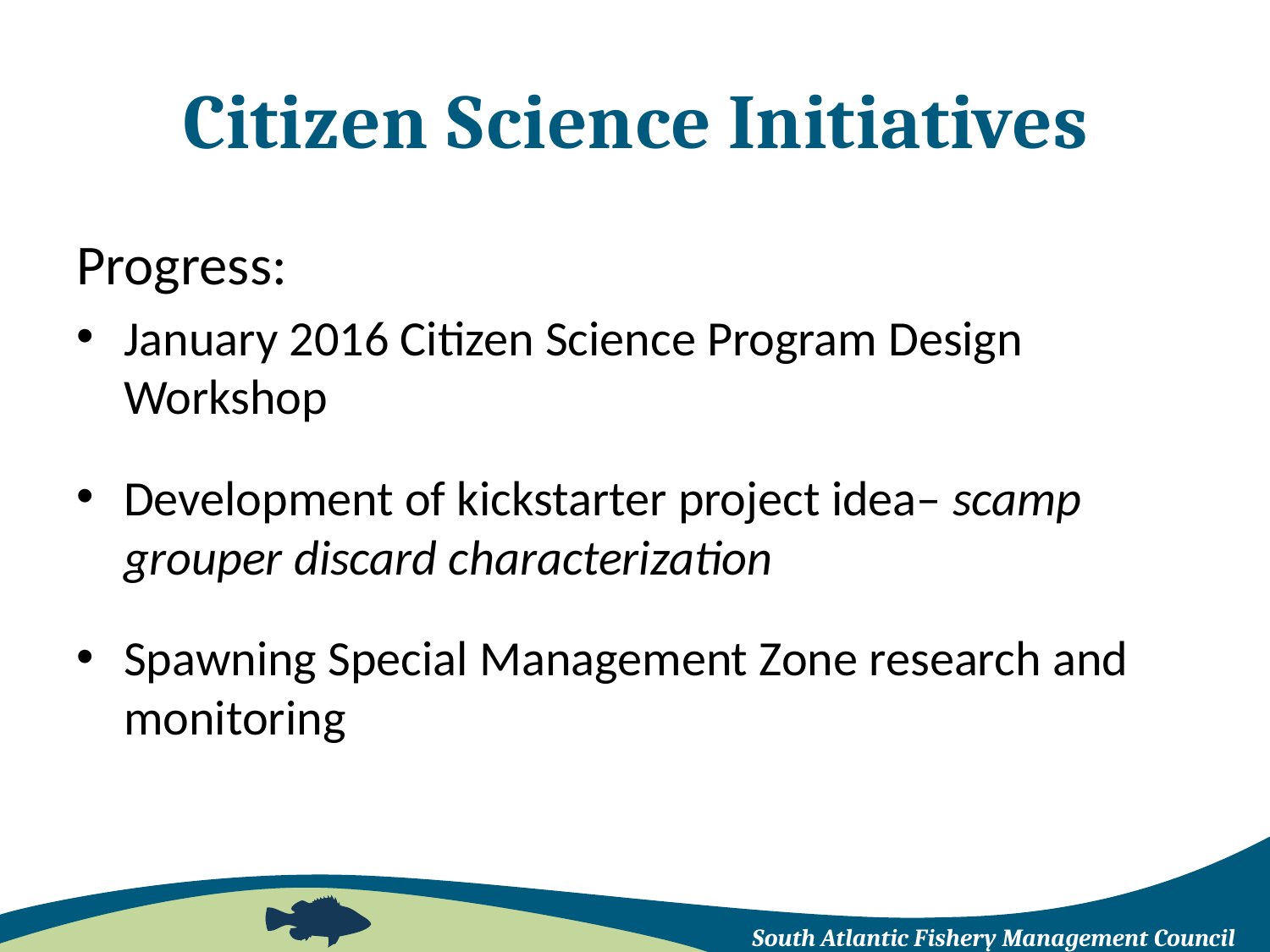

# Citizen Science Initiatives
Progress:
January 2016 Citizen Science Program Design Workshop
Development of kickstarter project idea– scamp grouper discard characterization
Spawning Special Management Zone research and monitoring